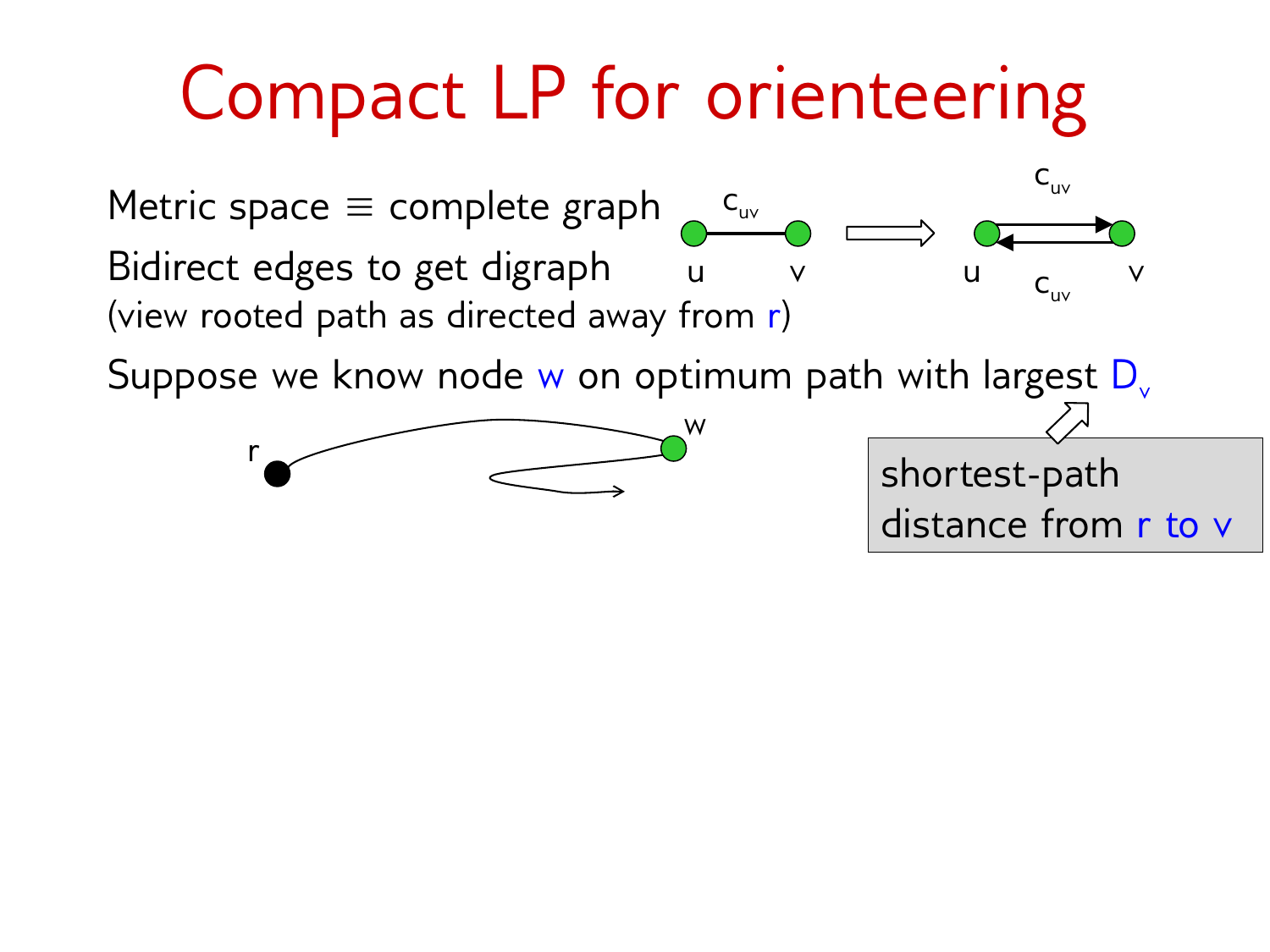

# Compact LP for orienteering
cuv
cuv

u
v
u
v
cuv
Metric space ≡ complete graph
Bidirect edges to get digraph
(view rooted path as directed away from r)
Suppose we know node w on optimum path with largest Dv
w

r

shortest-path distance from r to v